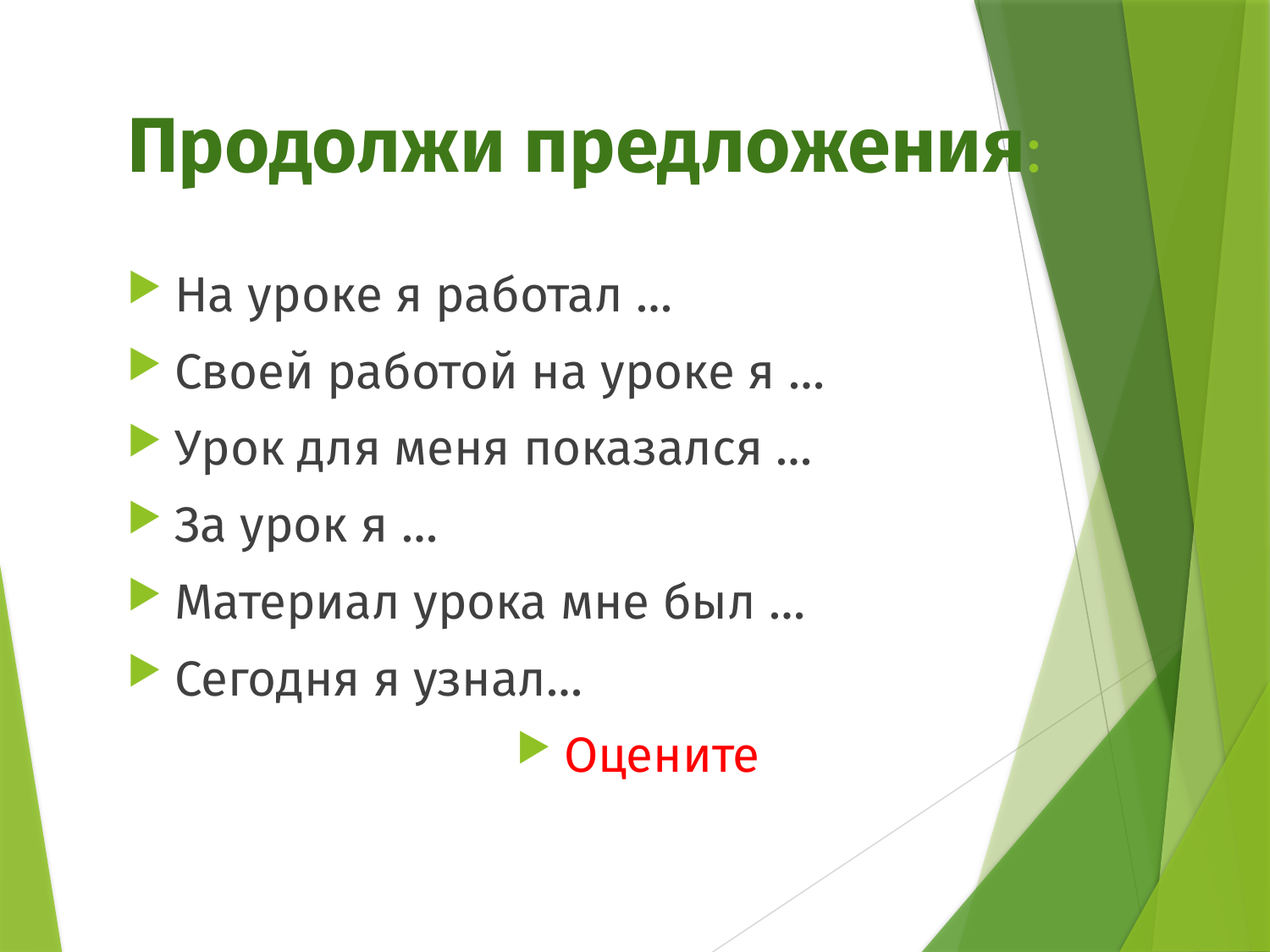

# Продолжи предложения:
На уроке я работал …
Своей работой на уроке я …
Урок для меня показался …
За урок я …
Материал урока мне был …
Сегодня я узнал…
Оцените